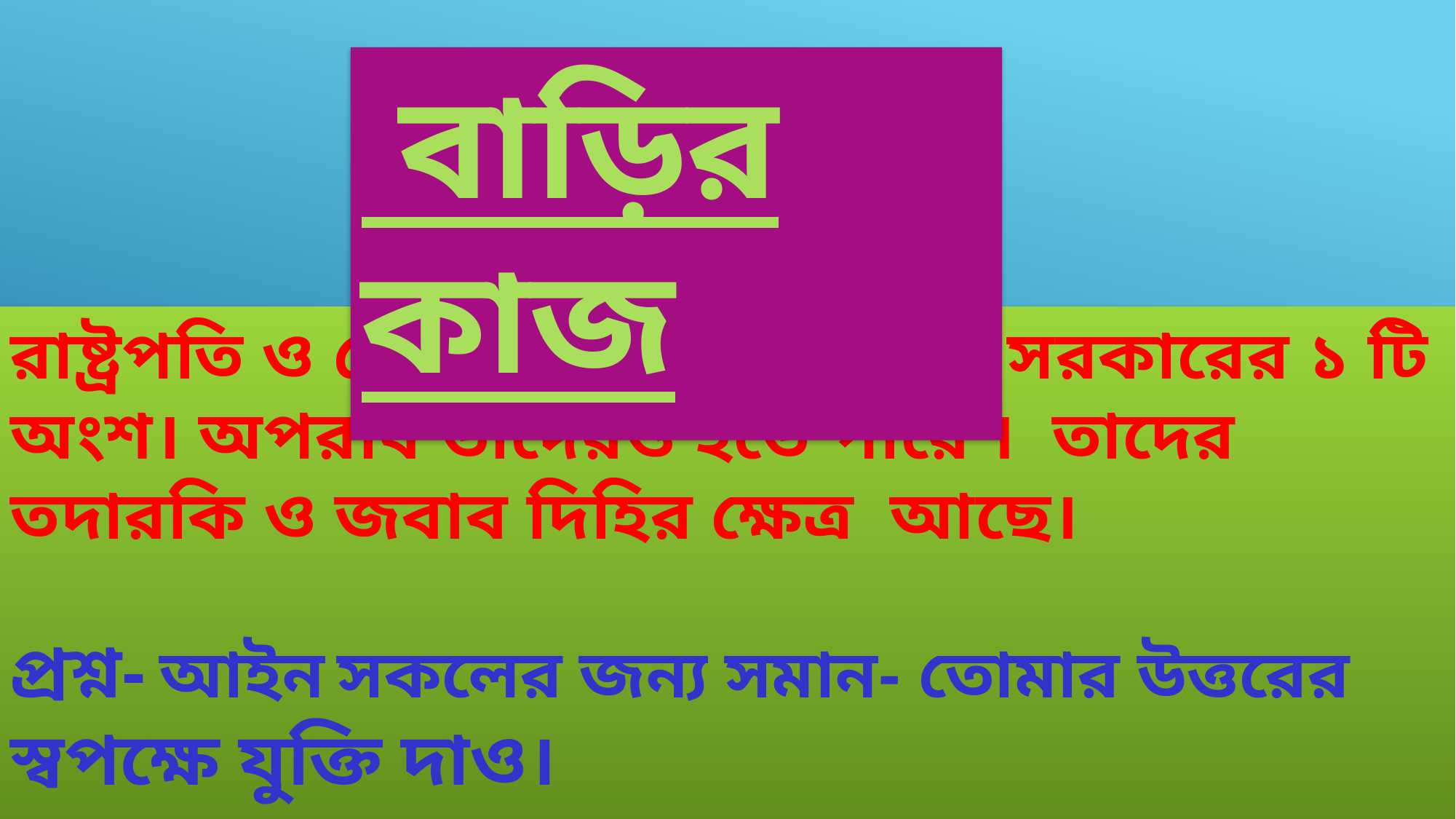

বাড়ির কাজ

রাষ্ট্রপতি ও চৌকিদার তারা দুজনই  সরকারের ১ টি অংশ। অপরাধ তাদেরও হতে পারে ।  তাদের  তদারকি ও জবাব দিহির ক্ষেত্র  আছে।

প্রশ্ন- আইন সকলের জন্য সমান- তোমার উত্তরের স্বপক্ষে যুক্তি দাও।